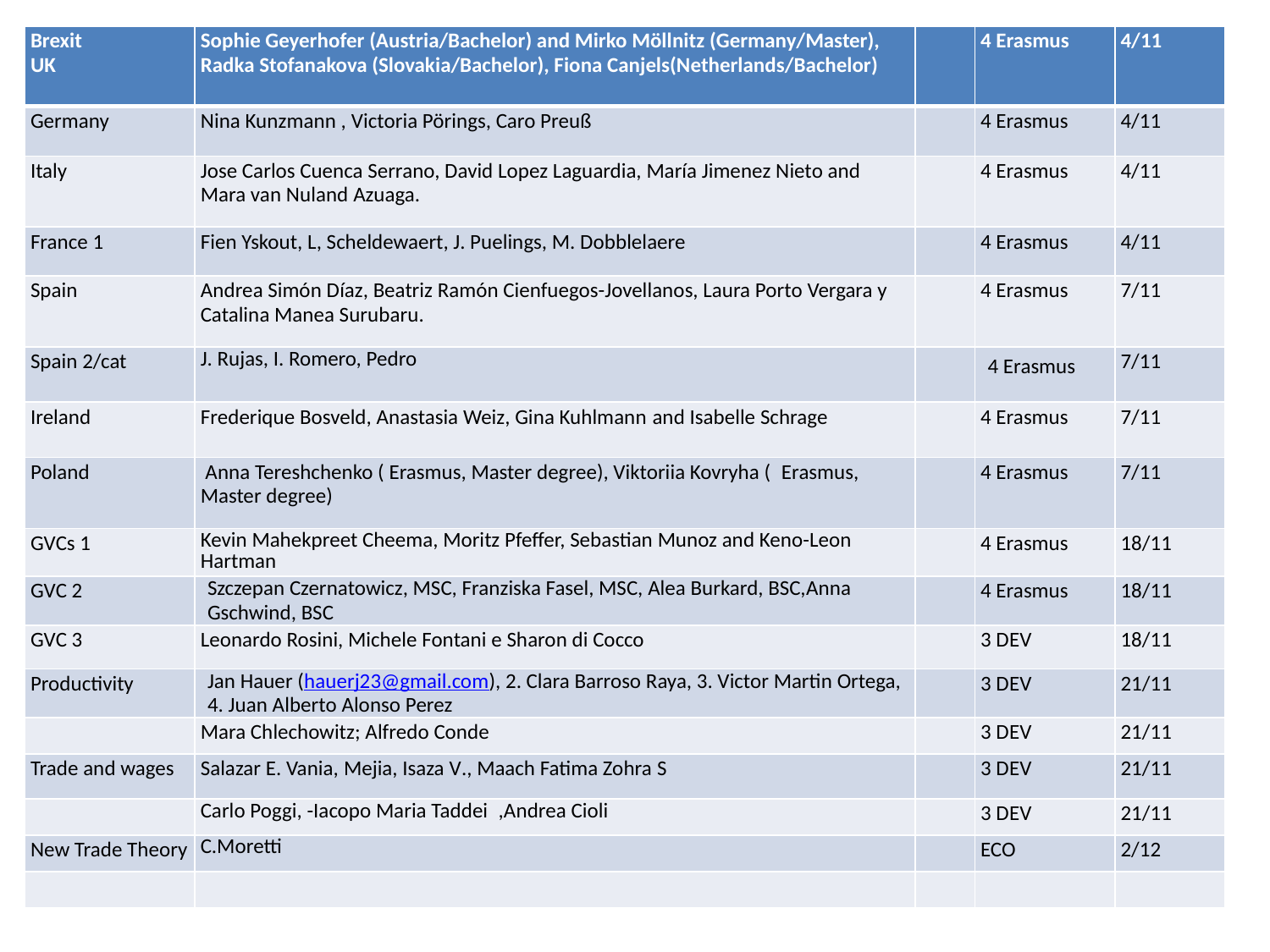

| Brexit UK | Sophie Geyerhofer (Austria/Bachelor) and Mirko Möllnitz (Germany/Master), Radka Stofanakova (Slovakia/Bachelor), Fiona Canjels(Netherlands/Bachelor) |  | 4 Erasmus | 4/11 |
| --- | --- | --- | --- | --- |
| Germany | Nina Kunzmann , Victoria Pörings, Caro Preuß |  | 4 Erasmus | 4/11 |
| Italy | Jose Carlos Cuenca Serrano, David Lopez Laguardia, María Jimenez Nieto and Mara van Nuland Azuaga. |  | 4 Erasmus | 4/11 |
| France 1 | Fien Yskout, L, Scheldewaert, J. Puelings, M. Dobblelaere |  | 4 Erasmus | 4/11 |
| Spain | Andrea Simón Díaz, Beatriz Ramón Cienfuegos-Jovellanos, Laura Porto Vergara y Catalina Manea Surubaru. |  | 4 Erasmus | 7/11 |
| Spain 2/cat | J. Rujas, I. Romero, Pedro |  | 4 Erasmus | 7/11 |
| Ireland | Frederique Bosveld, Anastasia Weiz, Gina Kuhlmann and Isabelle Schrage |  | 4 Erasmus | 7/11 |
| Poland | Anna Tereshchenko ( Erasmus, Master degree), Viktoriia Kovryha (  Erasmus, Master degree) |  | 4 Erasmus | 7/11 |
| GVCs 1 | Kevin Mahekpreet Cheema, Moritz Pfeffer, Sebastian Munoz and Keno-Leon Hartman |  | 4 Erasmus | 18/11 |
| GVC 2 | Szczepan Czernatowicz, MSC, Franziska Fasel, MSC, Alea Burkard, BSC,Anna Gschwind, BSC |  | 4 Erasmus | 18/11 |
| GVC 3 | Leonardo Rosini, Michele Fontani e Sharon di Cocco |  | 3 DEV | 18/11 |
| Productivity | Jan Hauer (hauerj23@gmail.com), 2. Clara Barroso Raya, 3. Victor Martin Ortega, 4. Juan Alberto Alonso Perez |  | 3 DEV | 21/11 |
|  | Mara Chlechowitz; Alfredo Conde |  | 3 DEV | 21/11 |
| Trade and wages | Salazar E. Vania, Mejia, Isaza V., Maach Fatima Zohra S |  | 3 DEV | 21/11 |
|  | Carlo Poggi, -Iacopo Maria Taddei  ,Andrea Cioli |  | 3 DEV | 21/11 |
| New Trade Theory | C.Moretti |  | ECO | 2/12 |
|  |  |  |  |  |